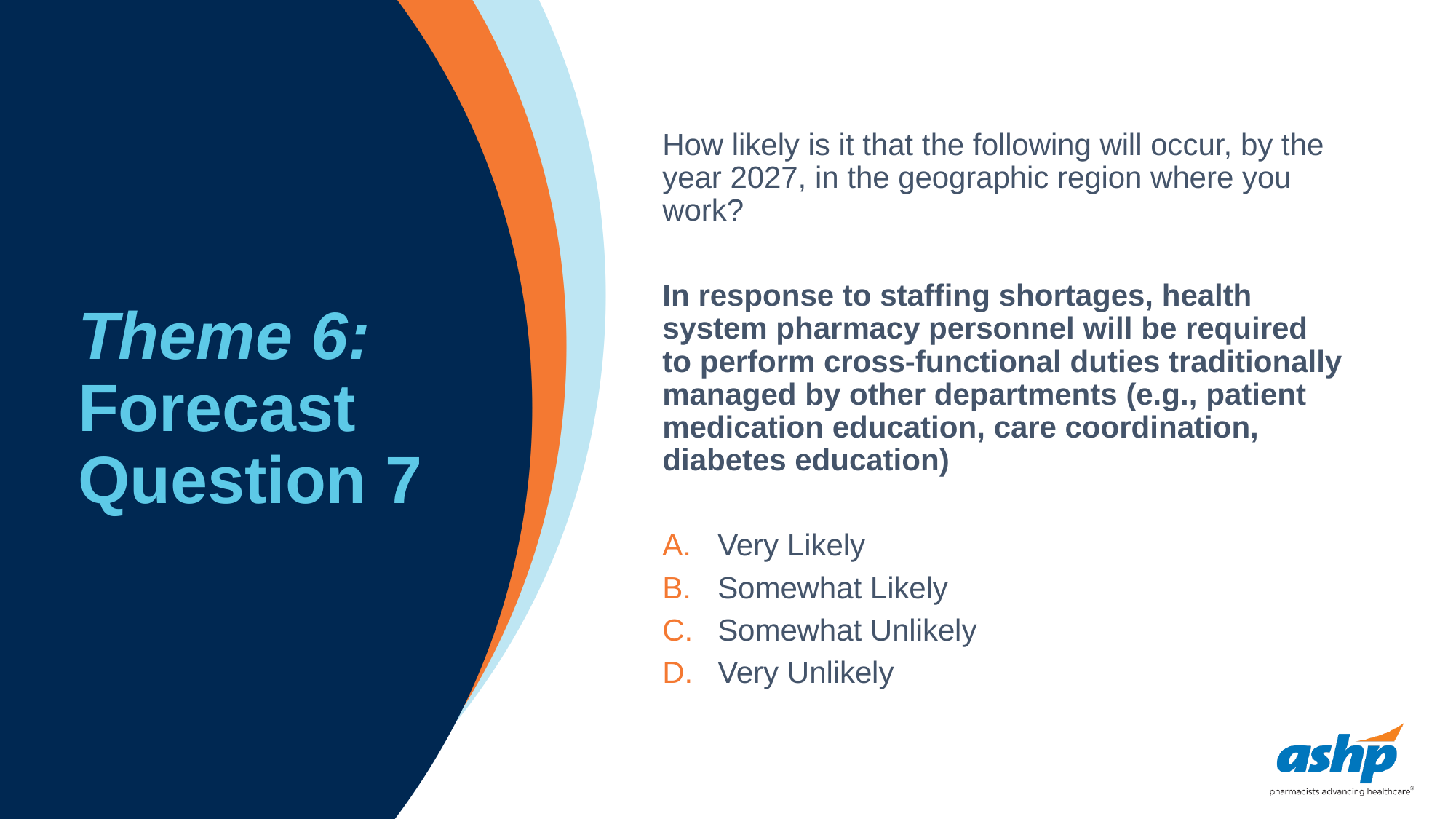

# Theme 6: Forecast Question 7
How likely is it that the following will occur, by the year 2027, in the geographic region where you work?

In response to staffing shortages, health system pharmacy personnel will be required to perform cross-functional duties traditionally managed by other departments (e.g., patient medication education, care coordination, diabetes education)

Very Likely
Somewhat Likely
Somewhat Unlikely
Very Unlikely